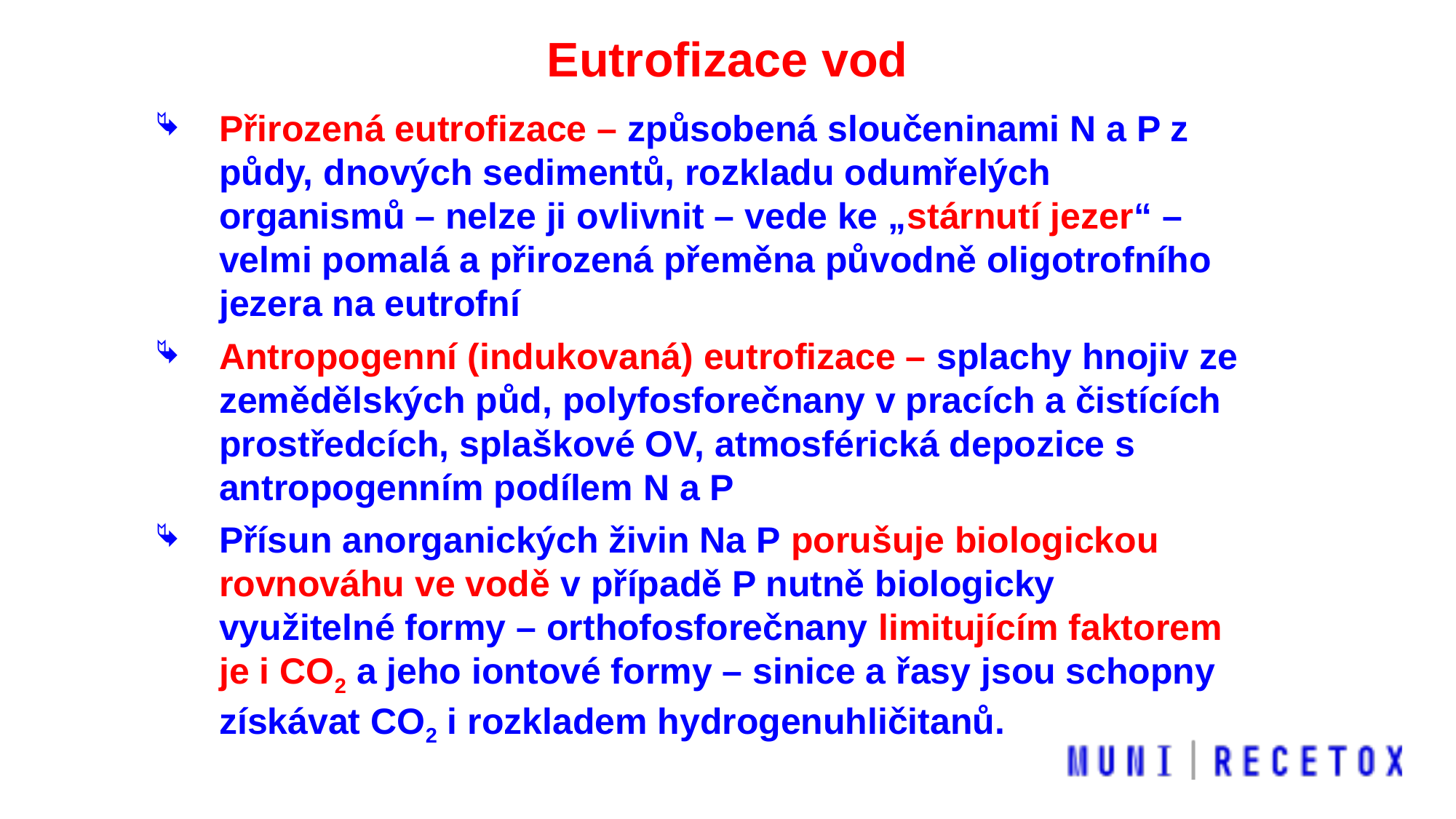

Eutrofizace vod
Přirozená eutrofizace – způsobená sloučeninami N a P z půdy, dnových sedimentů, rozkladu odumřelých organismů – nelze ji ovlivnit – vede ke „stárnutí jezer“ – velmi pomalá a přirozená přeměna původně oligotrofního jezera na eutrofní
Antropogenní (indukovaná) eutrofizace – splachy hnojiv ze zemědělských půd, polyfosforečnany v pracích a čistících prostředcích, splaškové OV, atmosférická depozice s antropogenním podílem N a P
Přísun anorganických živin Na P porušuje biologickou rovnováhu ve vodě v případě P nutně biologicky využitelné formy – orthofosforečnany limitujícím faktorem je i CO2 a jeho iontové formy – sinice a řasy jsou schopny získávat CO2 i rozkladem hydrogenuhličitanů.